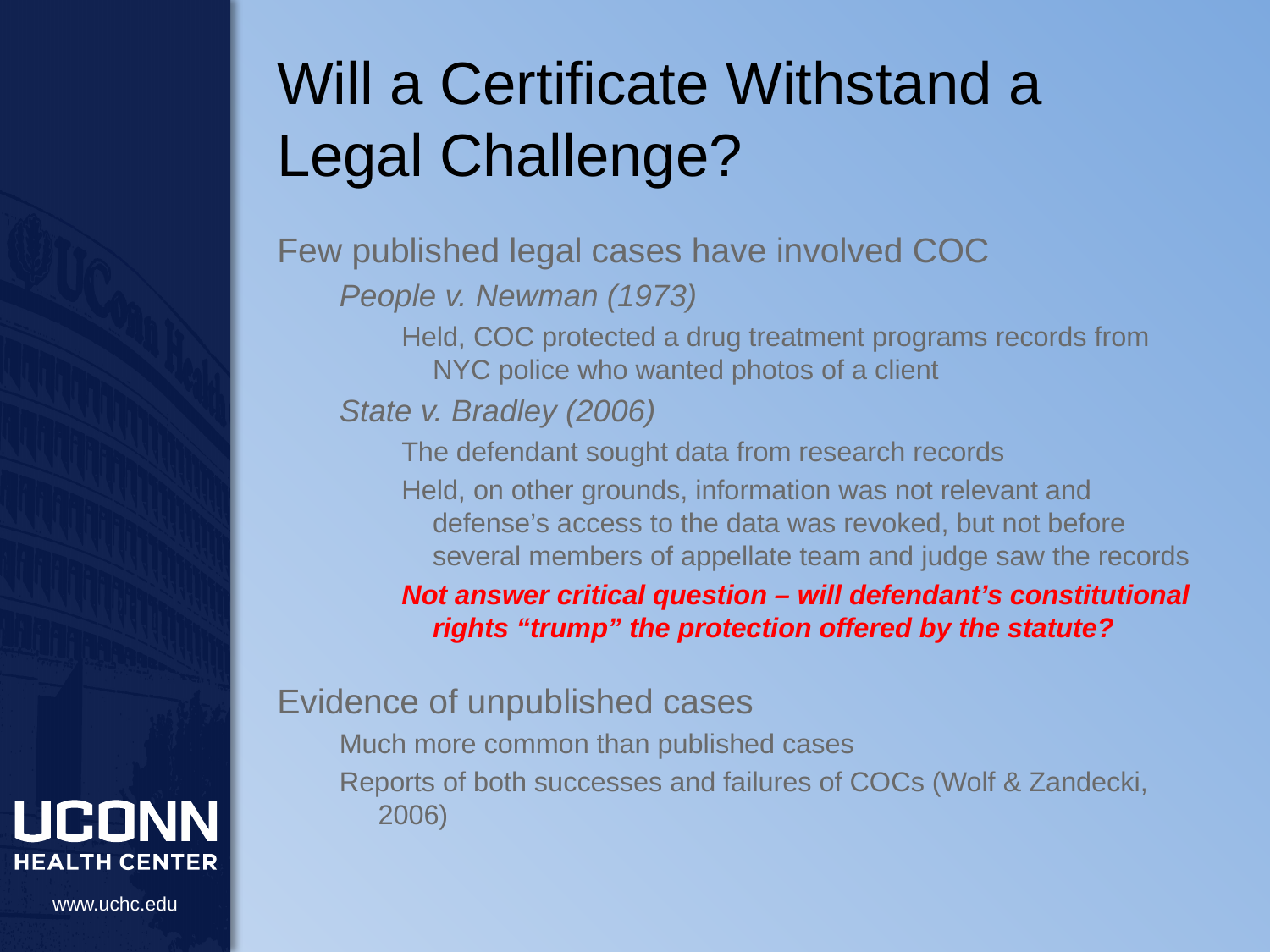

# Will a Certificate Withstand a Legal Challenge?
Few published legal cases have involved COC
People v. Newman (1973)
Held, COC protected a drug treatment programs records from NYC police who wanted photos of a client
State v. Bradley (2006)
The defendant sought data from research records
Held, on other grounds, information was not relevant and defense’s access to the data was revoked, but not before several members of appellate team and judge saw the records
Not answer critical question – will defendant’s constitutional rights “trump” the protection offered by the statute?

Evidence of unpublished cases
Much more common than published cases
Reports of both successes and failures of COCs (Wolf & Zandecki, 2006)